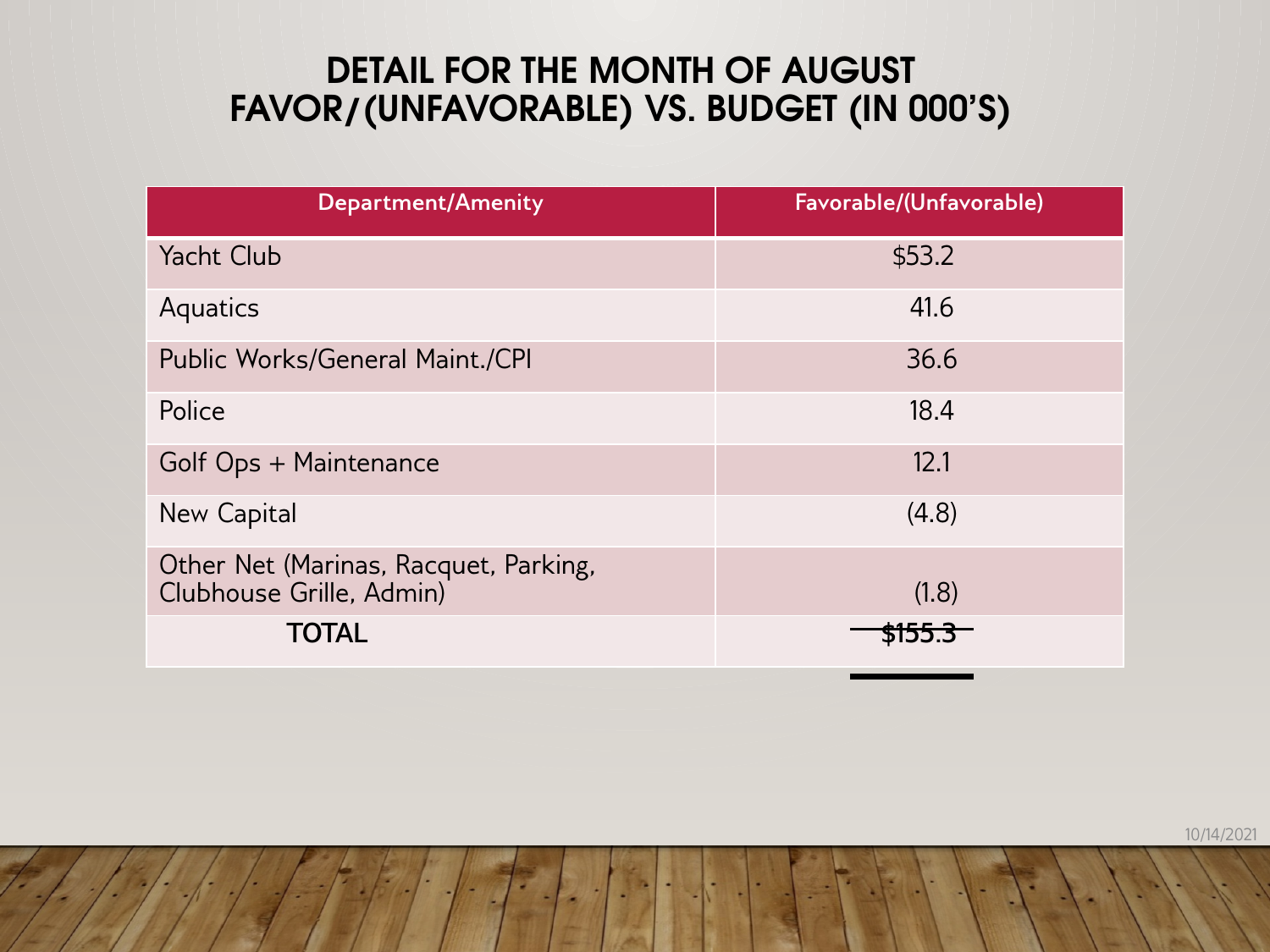

# Detail for the Month of AUGUST Favor/(Unfavorable) Vs. Budget (in 000’s)
| Department/Amenity | Favorable/(Unfavorable) |
| --- | --- |
| Yacht Club | $53.2 |
| Aquatics | 41.6 |
| Public Works/General Maint./CPI | 36.6 |
| Police | 18.4 |
| Golf Ops + Maintenance | 12.1 |
| New Capital | (4.8) |
| Other Net (Marinas, Racquet, Parking, Clubhouse Grille, Admin) | (1.8) |
| TOTAL | $155.3 |
10/14/2021